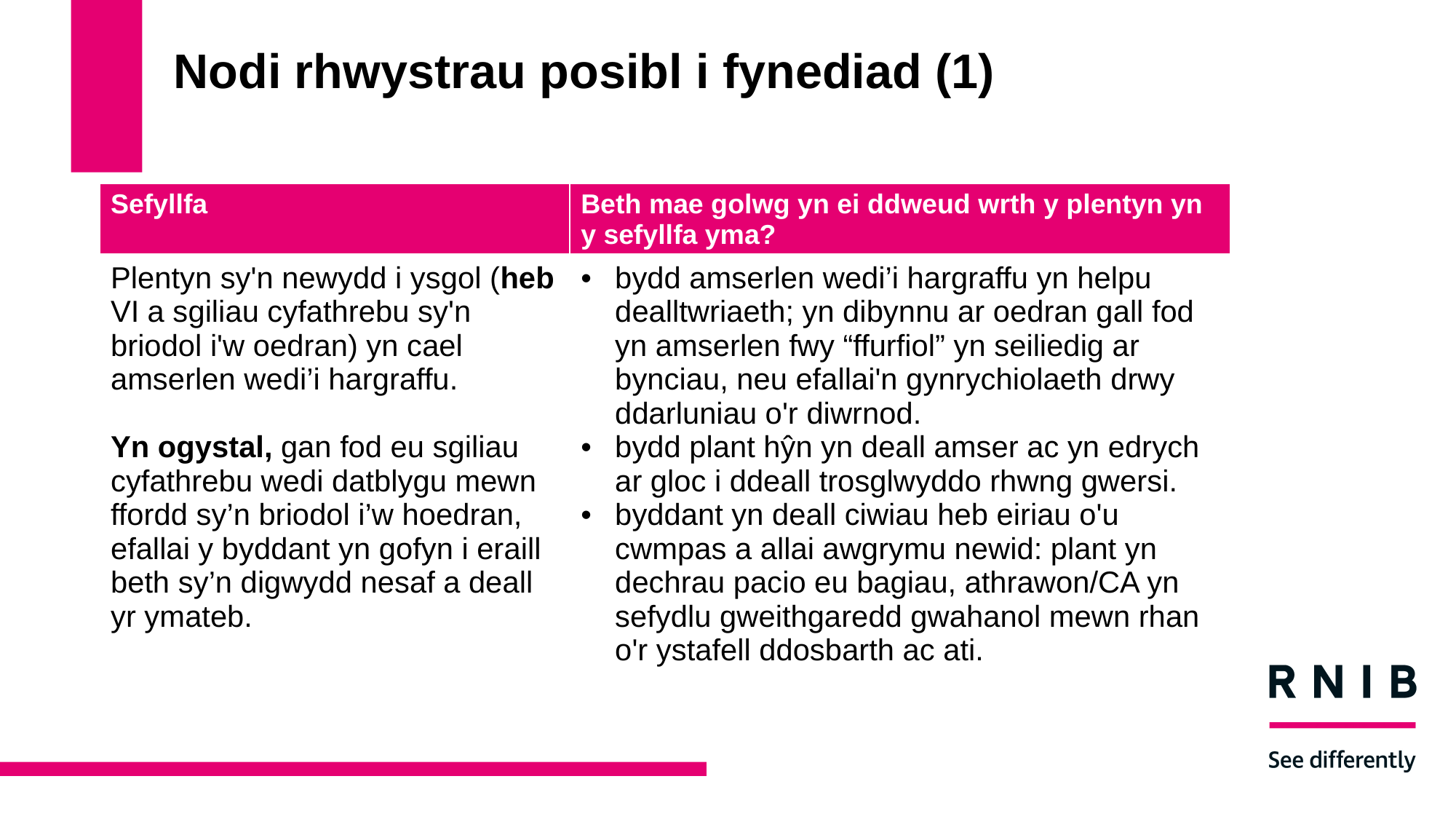

# Nodi rhwystrau posibl i fynediad (1)
| Sefyllfa | Beth mae golwg yn ei ddweud wrth y plentyn yn y sefyllfa yma? |
| --- | --- |
| Plentyn sy'n newydd i ysgol (heb VI a sgiliau cyfathrebu sy'n briodol i'w oedran) yn cael amserlen wedi’i hargraffu. Yn ogystal, gan fod eu sgiliau cyfathrebu wedi datblygu mewn ffordd sy’n briodol i’w hoedran, efallai y byddant yn gofyn i eraill beth sy’n digwydd nesaf a deall yr ymateb. | bydd amserlen wedi’i hargraffu yn helpu dealltwriaeth; yn dibynnu ar oedran gall fod yn amserlen fwy “ffurfiol” yn seiliedig ar bynciau, neu efallai'n gynrychiolaeth drwy ddarluniau o'r diwrnod. bydd plant hŷn yn deall amser ac yn edrych ar gloc i ddeall trosglwyddo rhwng gwersi. byddant yn deall ciwiau heb eiriau o'u cwmpas a allai awgrymu newid: plant yn dechrau pacio eu bagiau, athrawon/CA yn sefydlu gweithgaredd gwahanol mewn rhan o'r ystafell ddosbarth ac ati. |